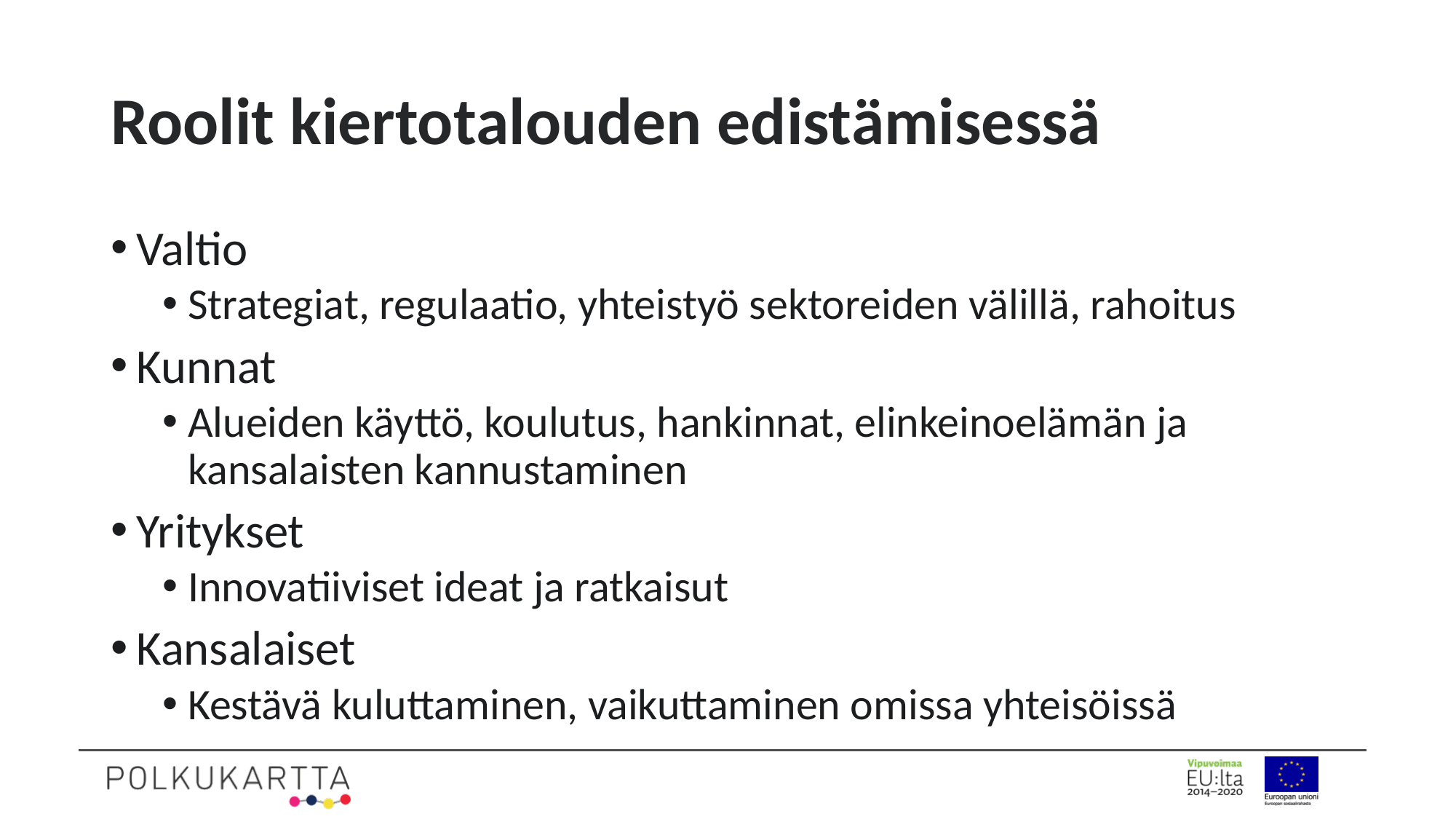

# Roolit kiertotalouden edistämisessä
Valtio
Strategiat, regulaatio, yhteistyö sektoreiden välillä, rahoitus
Kunnat
Alueiden käyttö, koulutus, hankinnat, elinkeinoelämän ja kansalaisten kannustaminen
Yritykset
Innovatiiviset ideat ja ratkaisut
Kansalaiset
Kestävä kuluttaminen, vaikuttaminen omissa yhteisöissä